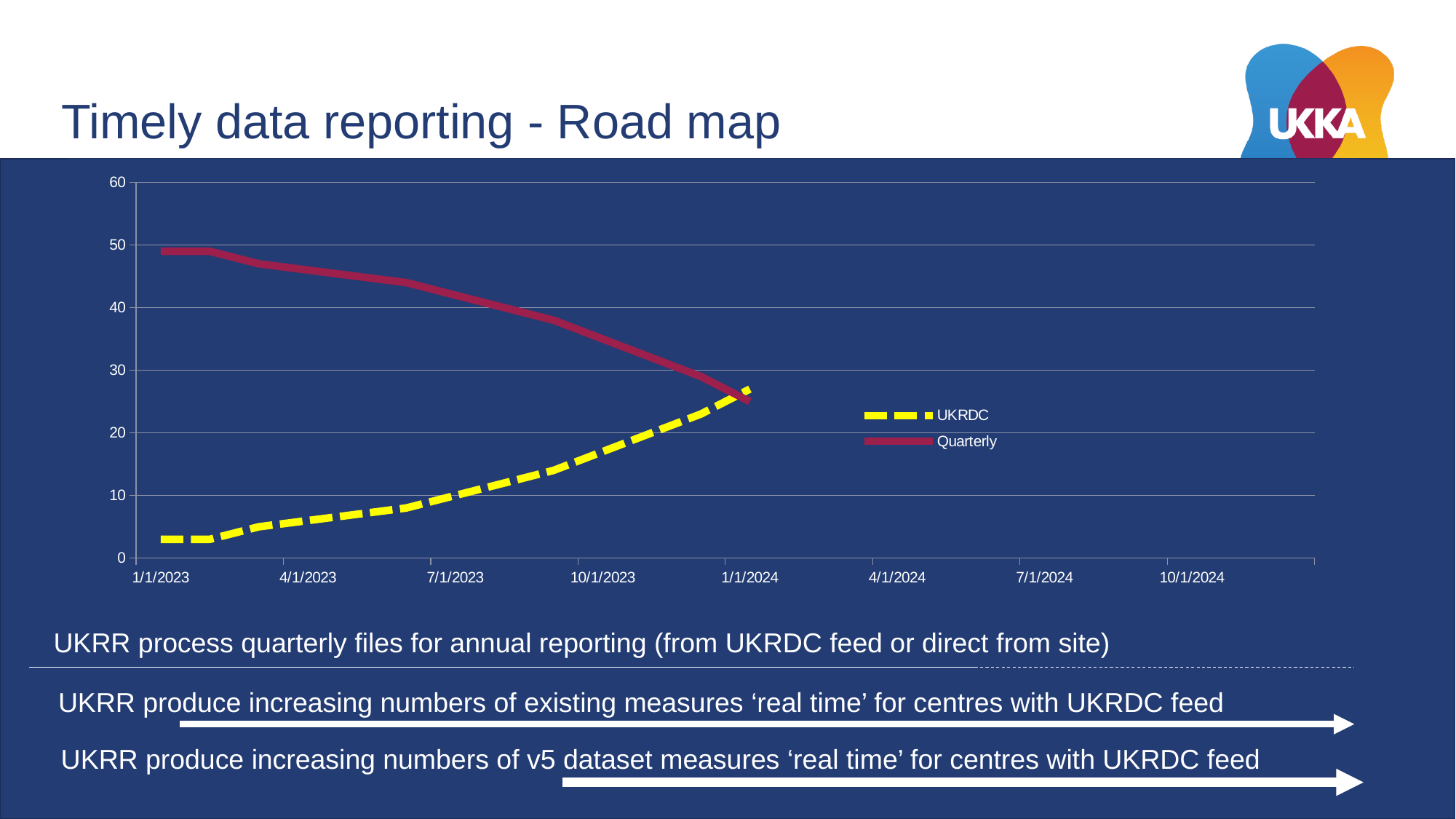

# Timely data reporting - Road map

### Chart

| Category | UKRDC | Quarterly |
|---|---|---|
| 44927 | 3.0 | 49.0 |
| 44958 | 3.0 | 49.0 |
| 44986 | 5.0 | 47.0 |
| 45017 | 6.0 | 46.0 |
| 45047 | 7.0 | 45.0 |
| 45078 | 8.0 | 44.0 |
| 45108 | 10.0 | 42.0 |
| 45139 | 12.0 | 40.0 |
| 45170 | 14.0 | 38.0 |
| 45200 | 17.0 | 35.0 |
| 45231 | 20.0 | 32.0 |
| 45261 | 23.0 | 29.0 |
| 45292 | 27.0 | 25.0 |
| 45323 | None | None |
| 45352 | None | None |
| 45383 | None | None |
| 45413 | None | None |
| 45444 | None | None |
| 45474 | None | None |
| 45505 | None | None |
| 45536 | None | None |
| 45566 | None | None |
| 45597 | None | None |
| 45627 | None | None |
UKRR process quarterly files for annual reporting (from UKRDC feed or direct from site)
UKRR produce increasing numbers of existing measures ‘real time’ for centres with UKRDC feed
UKRR produce increasing numbers of v5 dataset measures ‘real time’ for centres with UKRDC feed